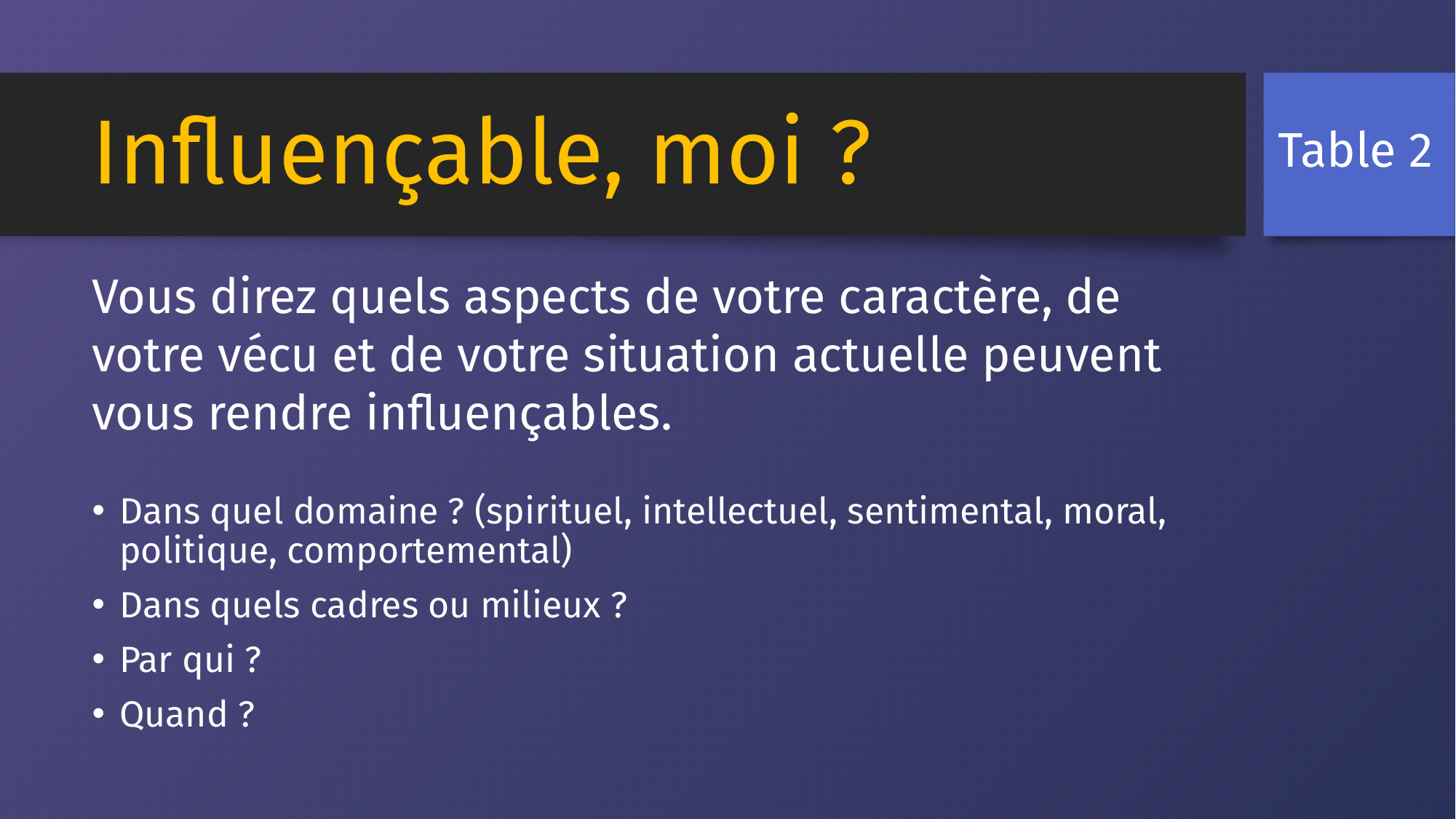

# Influençable, moi ?
Table 2
Vous direz quels aspects de votre caractère, de votre vécu et de votre situation actuelle peuvent vous rendre influençables.
Dans quel domaine ? (spirituel, intellectuel, sentimental, moral, politique, comportemental)
Dans quels cadres ou milieux ?
Par qui ?
Quand ?